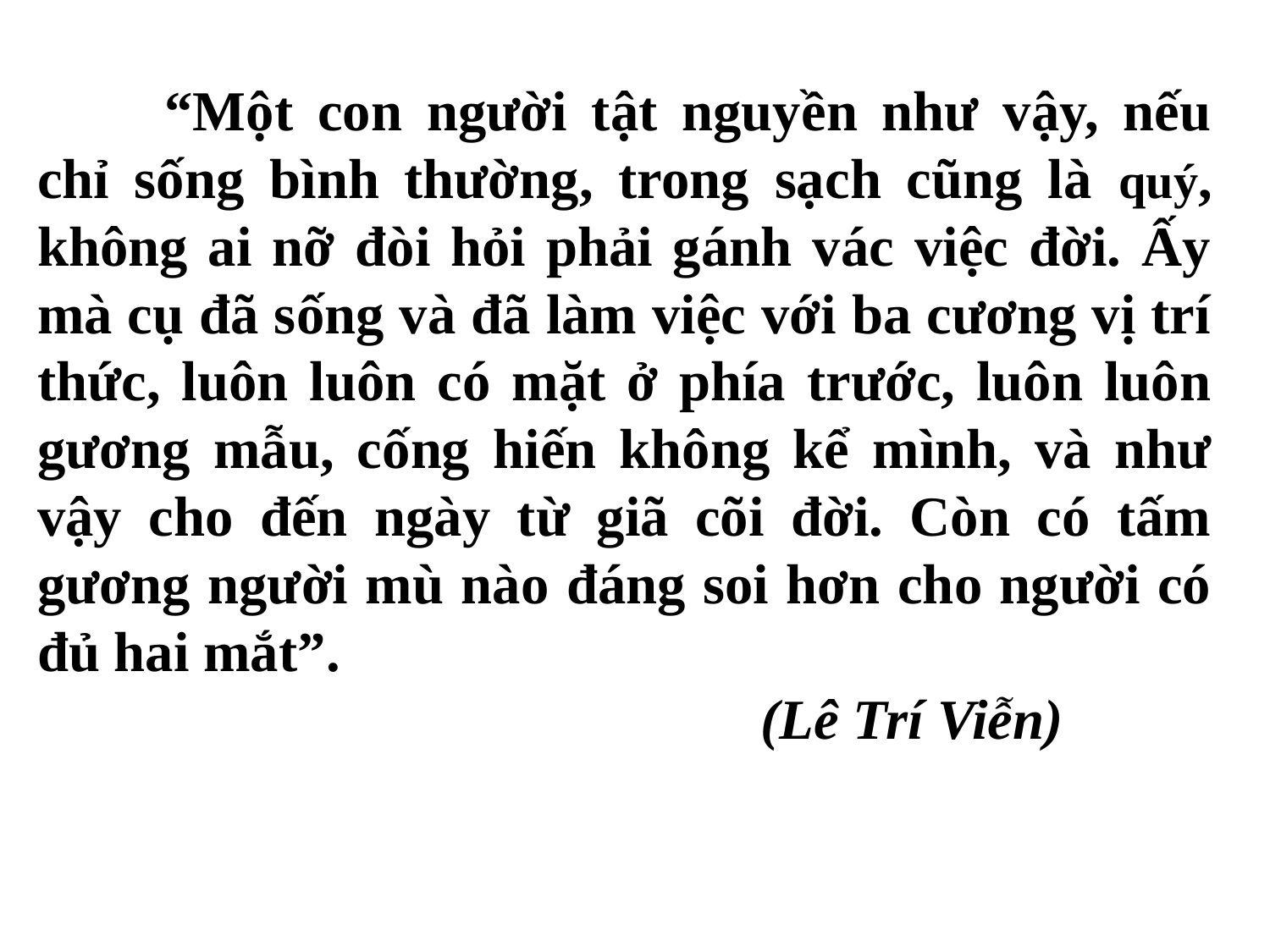

“Một con người tật nguyền như vậy, nếu chỉ sống bình thường, trong sạch cũng là quý, không ai nỡ đòi hỏi phải gánh vác việc đời. Ấy mà cụ đã sống và đã làm việc với ba cương vị trí thức, luôn luôn có mặt ở phía trước, luôn luôn gương mẫu, cống hiến không kể mình, và như vậy cho đến ngày từ giã cõi đời. Còn có tấm gương người mù nào đáng soi hơn cho người có đủ hai mắt”.
                                                   (Lê Trí Viễn)